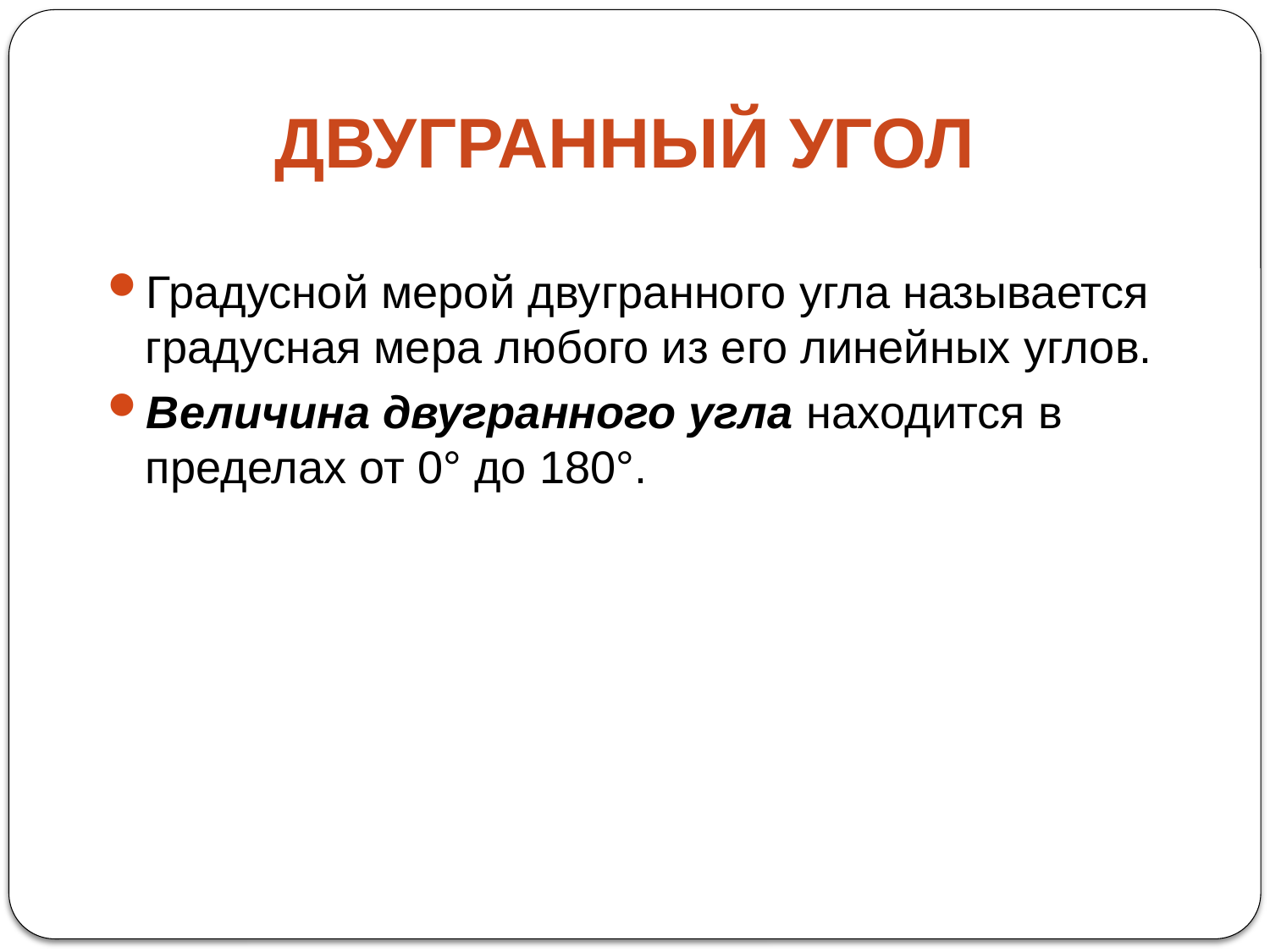

# Двугранный угол
Градусной мерой двугранного угла называется градусная мера любого из его линейных углов.
Величина двугранного угла находится в пределах от 0° до 180°.